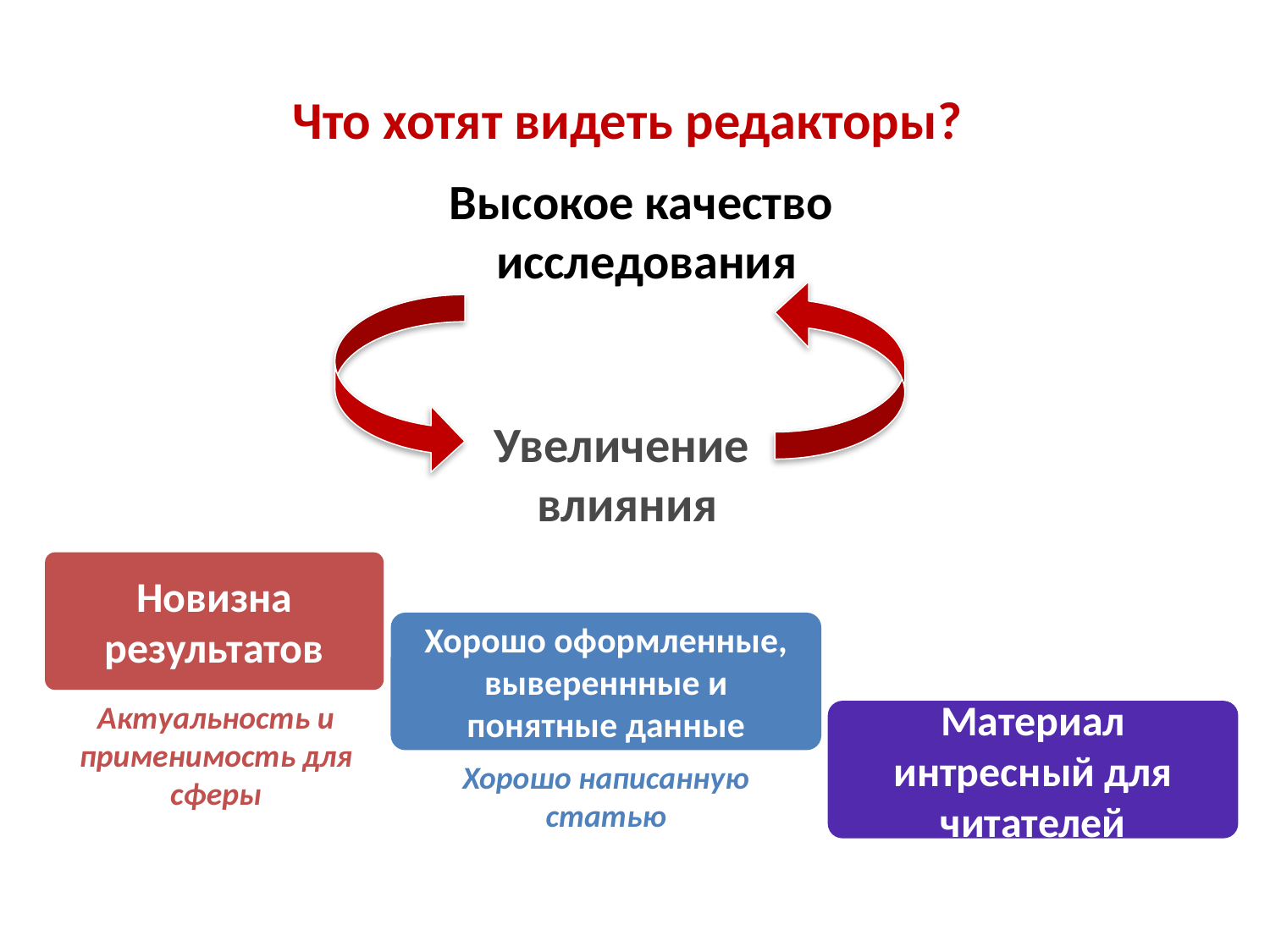

# Что хотят видеть редакторы?
Высокое качество
 исследования

Увеличение
влияния
Новизна результатов
Хорошо оформленные, вывереннные и понятные данные
Актуальность и применимость для сферы
Материал интресный для читателей
Хорошо написанную статью